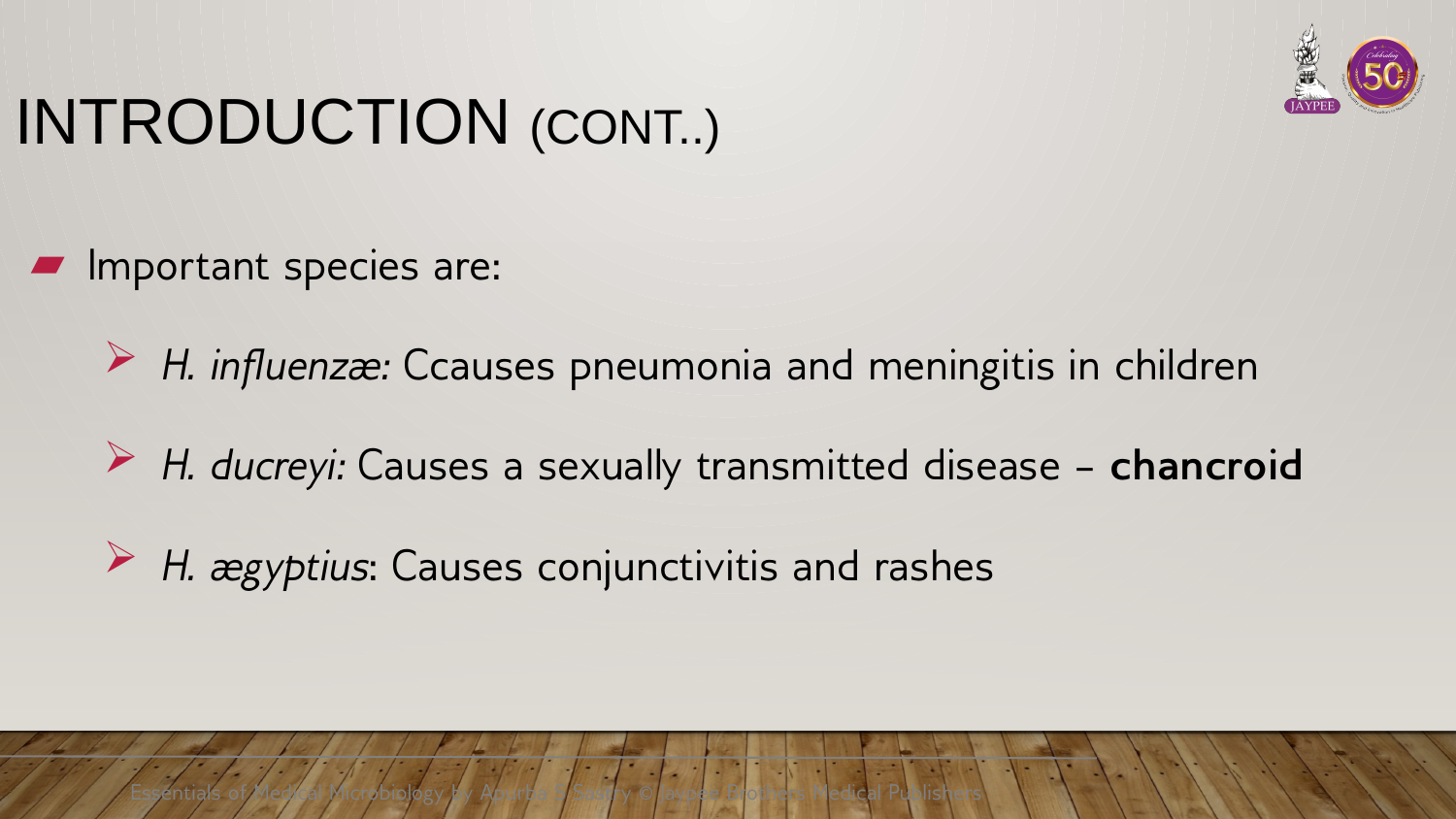

# Introduction (Cont..)
Important species are:
H. influenzae: Ccauses pneumonia and meningitis in children
H. ducreyi: Causes a sexually transmitted disease – chancroid
H. aegyptius: Causes conjunctivitis and rashes